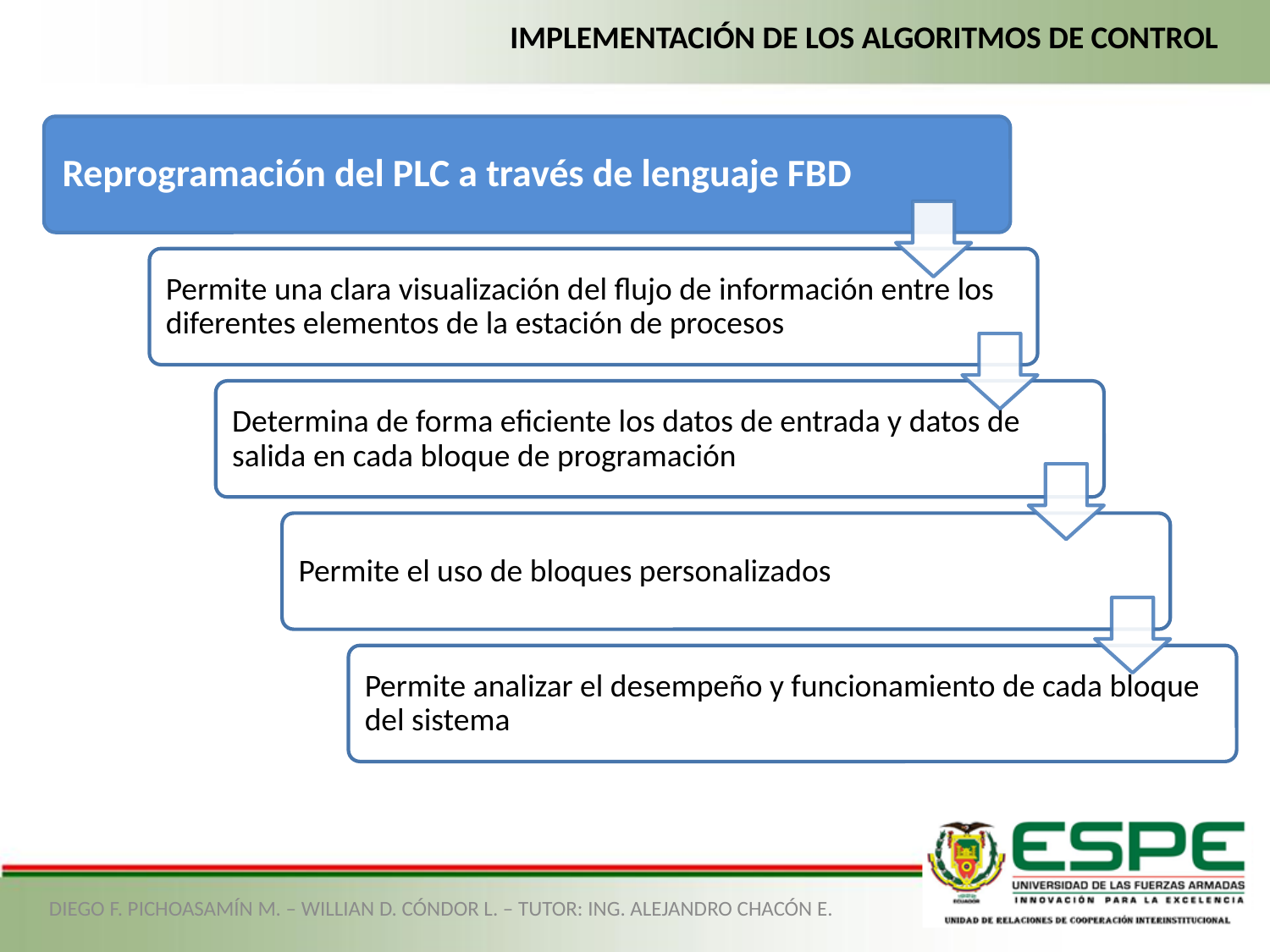

IMPLEMENTACIÓN DE LOS ALGORITMOS DE CONTROL
Reprogramación del PLC a través de lenguaje FBD
Permite una clara visualización del flujo de información entre los  diferentes elementos de la estación de procesos
Determina de forma eficiente los datos de entrada y datos de salida en cada bloque de programación
Permite el uso de bloques personalizados
Permite analizar el desempeño y funcionamiento de cada bloque del sistema

DIEGO F. PICHOASAMÍN M. – WILLIAN D. CÓNDOR L. – TUTOR: ING. ALEJANDRO CHACÓN E.